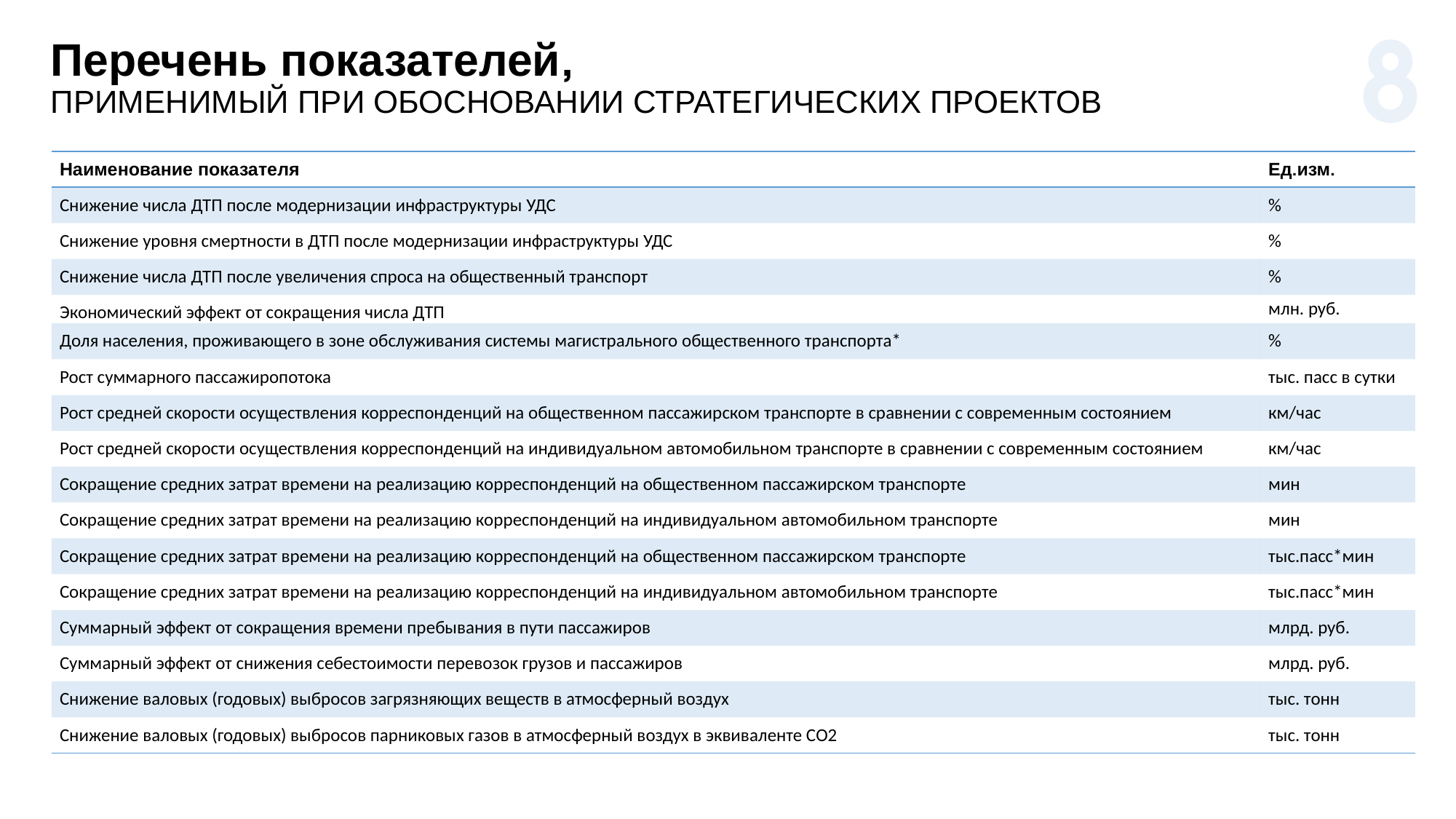

# Перечень показателей, ПРИМЕНИМЫЙ ПРИ ОБОСНОВАНИИ СТРАТЕГИЧЕСКИХ ПРОЕКТОВ
8

| Наименование показателя | Ед.изм. |
| --- | --- |
| Снижение числа ДТП после модернизации инфраструктуры УДС | % |
| Снижение уровня смертности в ДТП после модернизации инфраструктуры УДС | % |
| Снижение числа ДТП после увеличения спроса на общественный транспорт | % |
| Экономический эффект от сокращения числа ДТП | млн. руб. |
| Доля населения, проживающего в зоне обслуживания системы магистрального общественного транспорта\* | % |
| Рост суммарного пассажиропотока | тыс. пасс в сутки |
| Рост средней скорости осуществления корреспонденций на общественном пассажирском транспорте в сравнении с современным состоянием | км/час |
| Рост средней скорости осуществления корреспонденций на индивидуальном автомобильном транспорте в сравнении с современным состоянием | км/час |
| Сокращение средних затрат времени на реализацию корреспонденций на общественном пассажирском транспорте | мин |
| Сокращение средних затрат времени на реализацию корреспонденций на индивидуальном автомобильном транспорте | мин |
| Сокращение средних затрат времени на реализацию корреспонденций на общественном пассажирском транспорте | тыс.пасс\*мин |
| Сокращение средних затрат времени на реализацию корреспонденций на индивидуальном автомобильном транспорте | тыс.пасс\*мин |
| Суммарный эффект от сокращения времени пребывания в пути пассажиров | млрд. руб. |
| Суммарный эффект от снижения себестоимости перевозок грузов и пассажиров | млрд. руб. |
| Снижение валовых (годовых) выбросов загрязняющих веществ в атмосферный воздух | тыс. тонн |
| Снижение валовых (годовых) выбросов парниковых газов в атмосферный воздух в эквиваленте СО2 | тыс. тонн |